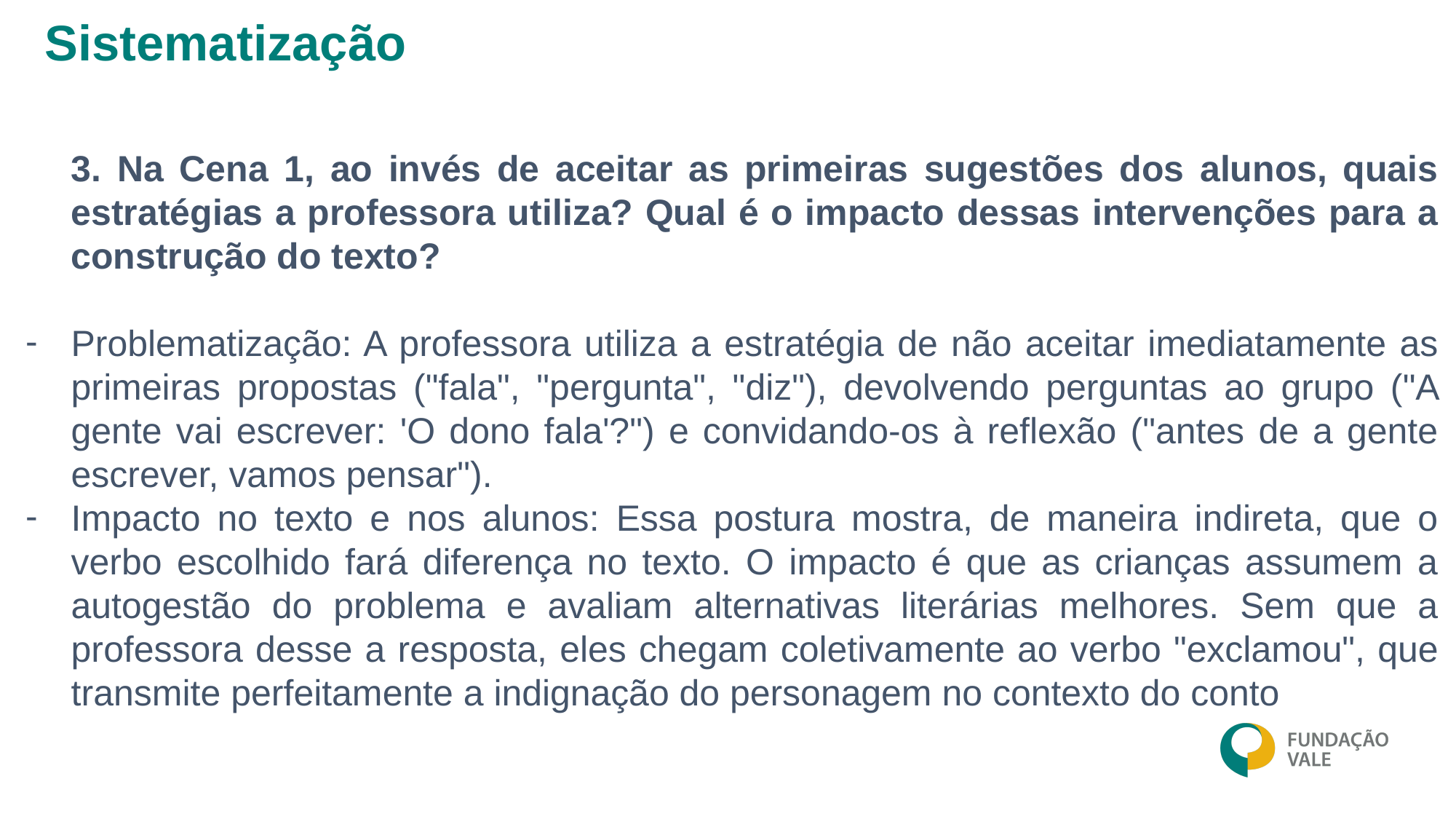

Sistematização

3. Na Cena 1, ao invés de aceitar as primeiras sugestões dos alunos, quais estratégias a professora utiliza? Qual é o impacto dessas intervenções para a construção do texto?

Problematização: A professora utiliza a estratégia de não aceitar imediatamente as primeiras propostas ("fala", "pergunta", "diz"), devolvendo perguntas ao grupo ("A gente vai escrever: 'O dono fala'?") e convidando-os à reflexão ("antes de a gente escrever, vamos pensar").
Impacto no texto e nos alunos: Essa postura mostra, de maneira indireta, que o verbo escolhido fará diferença no texto. O impacto é que as crianças assumem a autogestão do problema e avaliam alternativas literárias melhores. Sem que a professora desse a resposta, eles chegam coletivamente ao verbo "exclamou", que transmite perfeitamente a indignação do personagem no contexto do conto